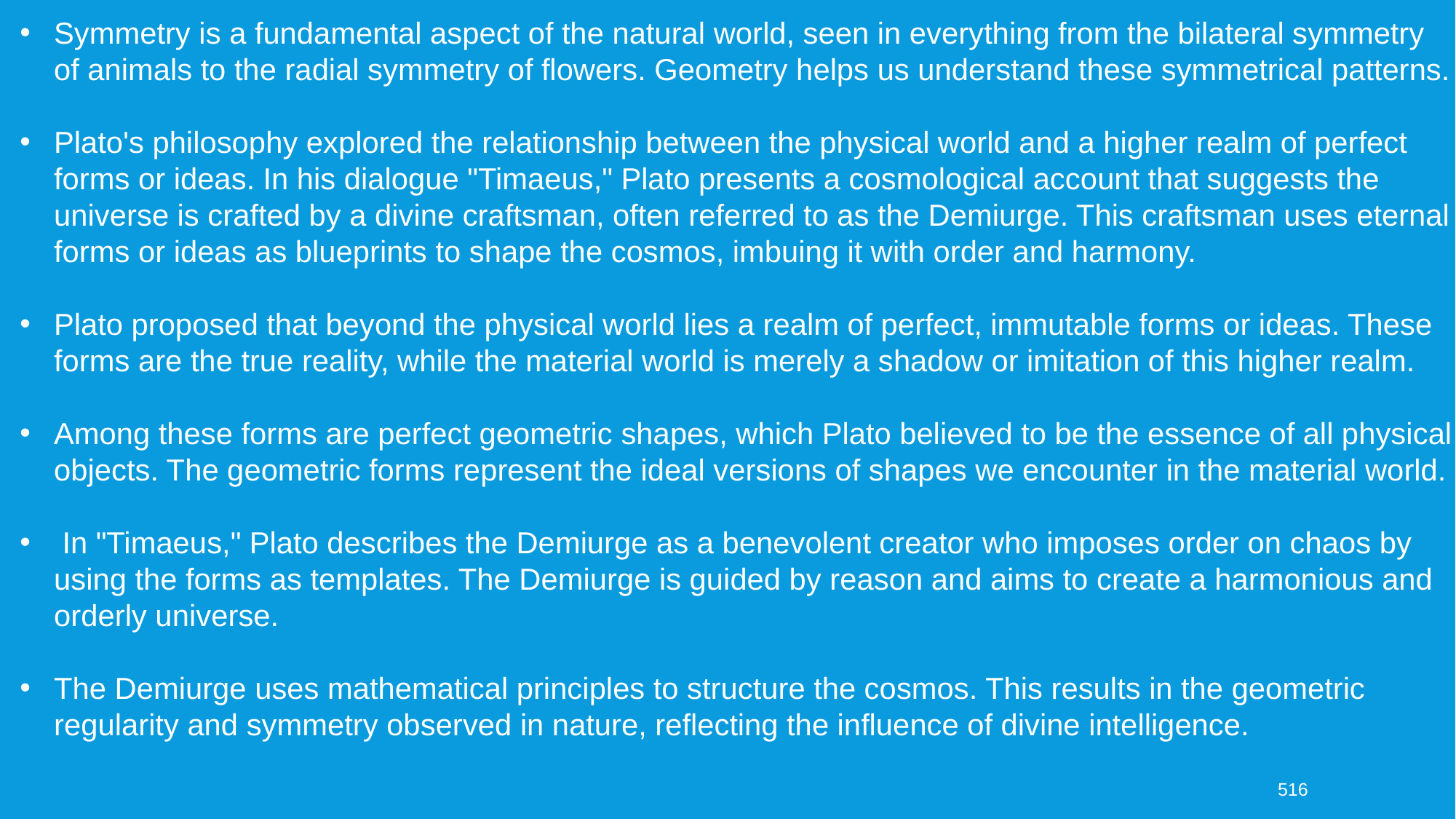

Symmetry is a fundamental aspect of the natural world, seen in everything from the bilateral symmetry of animals to the radial symmetry of flowers. Geometry helps us understand these symmetrical patterns.

Plato's philosophy explored the relationship between the physical world and a higher realm of perfect forms or ideas. In his dialogue "Timaeus," Plato presents a cosmological account that suggests the universe is crafted by a divine craftsman, often referred to as the Demiurge. This craftsman uses eternal forms or ideas as blueprints to shape the cosmos, imbuing it with order and harmony.

Plato proposed that beyond the physical world lies a realm of perfect, immutable forms or ideas. These forms are the true reality, while the material world is merely a shadow or imitation of this higher realm.

Among these forms are perfect geometric shapes, which Plato believed to be the essence of all physical objects. The geometric forms represent the ideal versions of shapes we encounter in the material world.

 In "Timaeus," Plato describes the Demiurge as a benevolent creator who imposes order on chaos by using the forms as templates. The Demiurge is guided by reason and aims to create a harmonious and orderly universe.

The Demiurge uses mathematical principles to structure the cosmos. This results in the geometric regularity and symmetry observed in nature, reflecting the influence of divine intelligence.

516